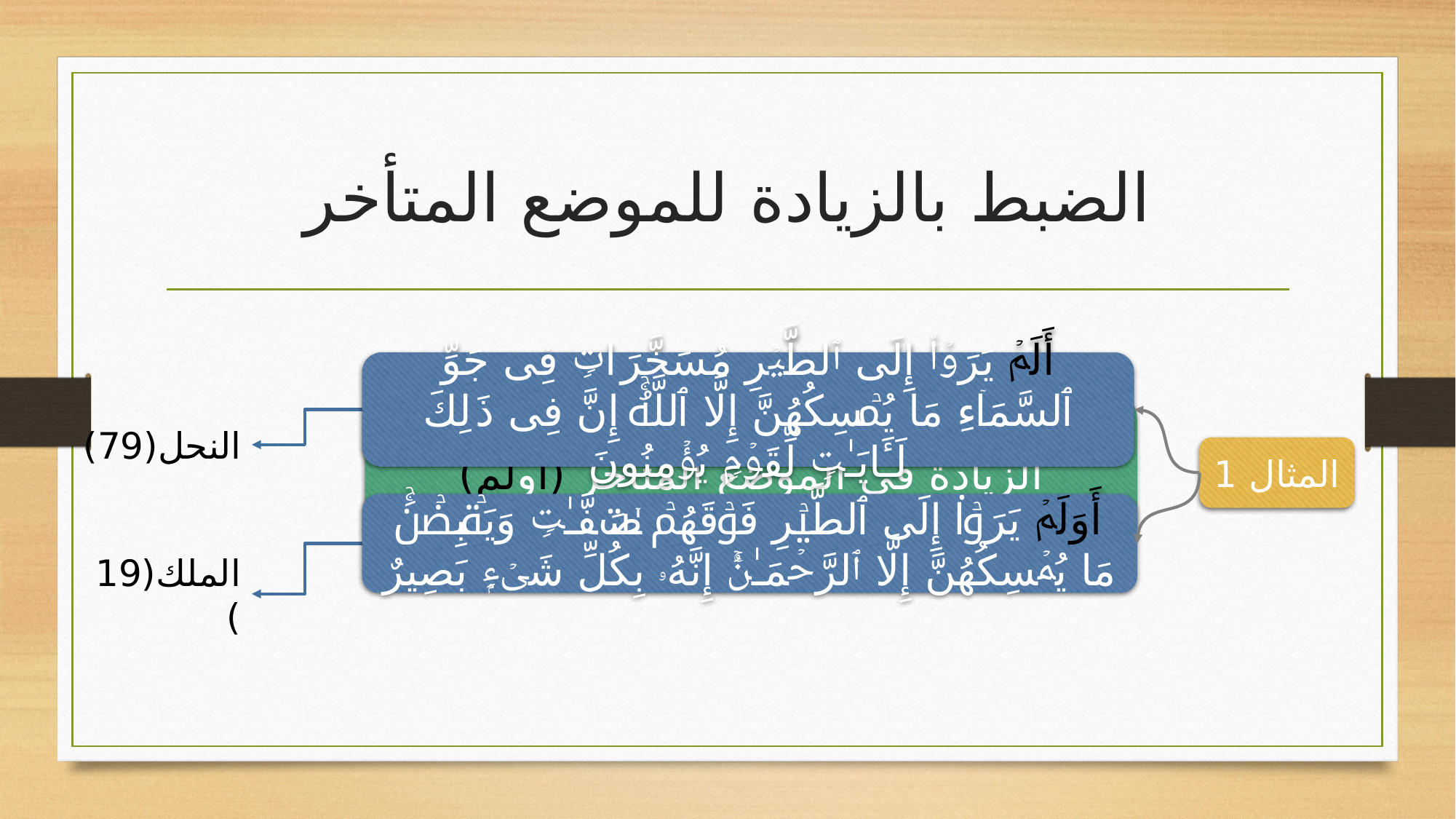

# الضبط بالزيادة للموضع المتأخر
أَلَمۡ یَرَوۡا۟ إِلَى ٱلطَّیۡرِ مُسَخَّرَ ا⁠تࣲ فِی جَوِّ ٱلسَّمَاۤءِ مَا یُمۡسِكُهُنَّ إِلَّا ٱللَّهُۚ إِنَّ فِی ذَ ⁠لِكَ لَـَٔایَـٰتࣲ لِّقَوۡمࣲ یُؤۡمِنُونَ
أَوَلَمۡ یَرَوۡا۟ إِلَى ٱلطَّیۡرِ فَوۡقَهُمۡ صَـٰۤفَّـٰتࣲ وَیَقۡبِضۡنَۚ مَا یُمۡسِكُهُنَّ إِلَّا ٱلرَّحۡمَـٰنُۚ إِنَّهُۥ بِكُلِّ شَیۡءِۭ بَصِیرٌ
المثال 1
الزيادة في الموضع المتأخر (أولم)
النحل(79)
الملك(19)